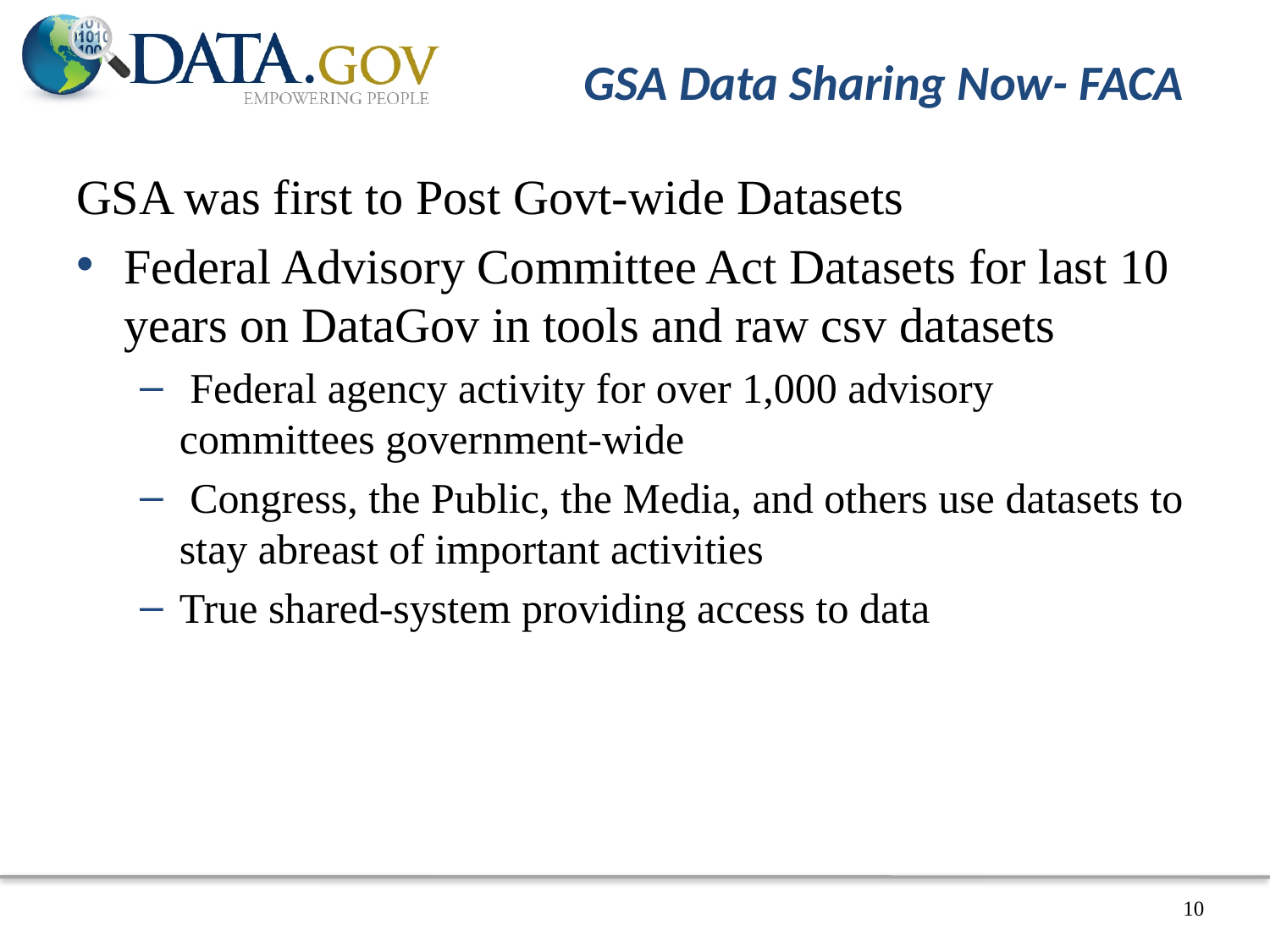

# GSA Data Sharing Now- FACA
GSA was first to Post Govt-wide Datasets
Federal Advisory Committee Act Datasets for last 10 years on DataGov in tools and raw csv datasets
 Federal agency activity for over 1,000 advisory committees government-wide
 Congress, the Public, the Media, and others use datasets to stay abreast of important activities
True shared-system providing access to data

10